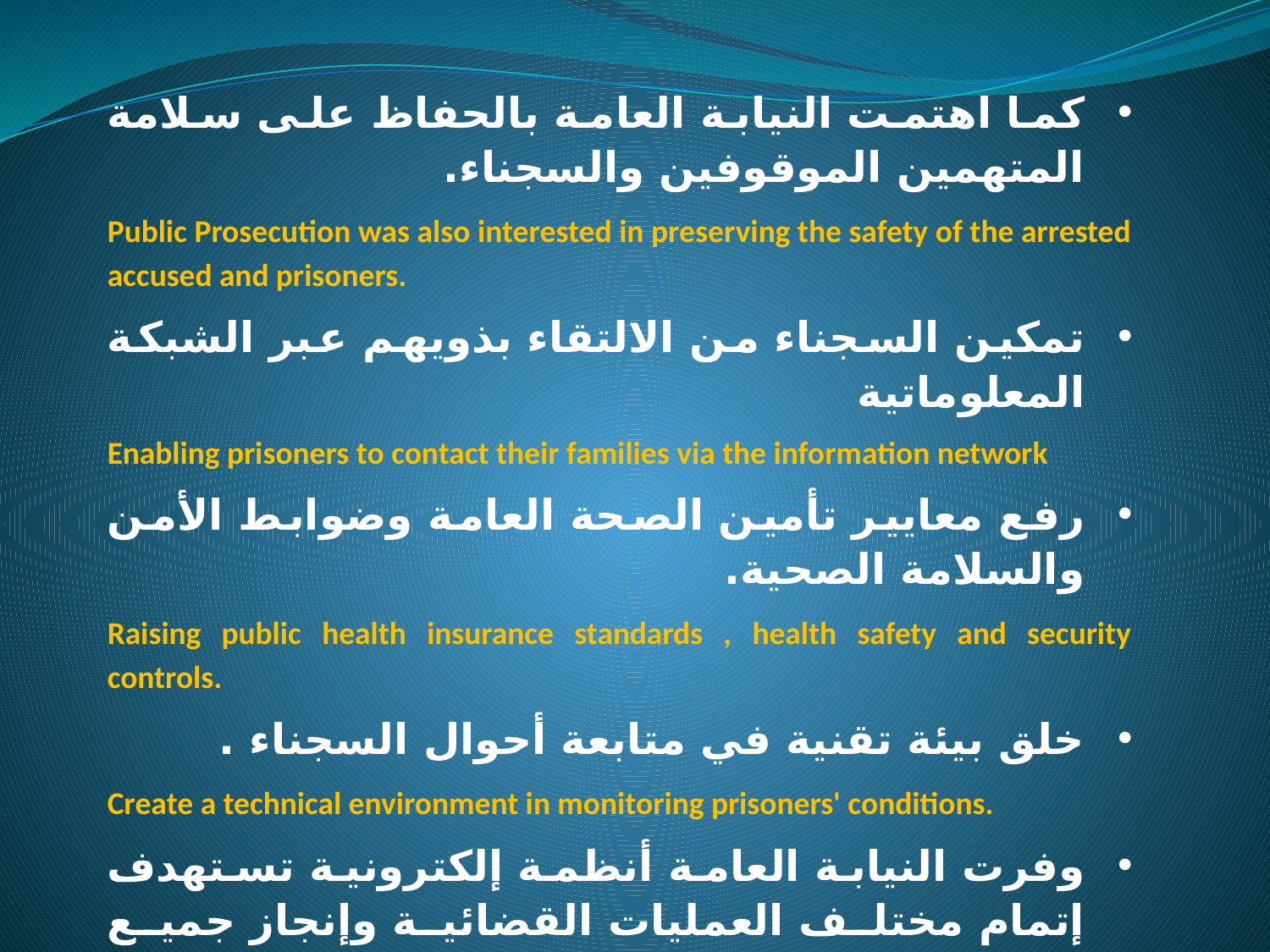

كما اهتمت النيابة العامة بالحفاظ على سلامة المتهمين الموقوفين والسجناء.
Public Prosecution was also interested in preserving the safety of the arrested accused and prisoners.
تمكين السجناء من الالتقاء بذويهم عبر الشبكة المعلوماتية
Enabling prisoners to contact their families via the information network
رفع معايير تأمين الصحة العامة وضوابط الأمن والسلامة الصحية.
Raising public health insurance standards , health safety and security controls.
خلق بيئة تقنية في متابعة أحوال السجناء .
Create a technical environment in monitoring prisoners' conditions.
وفرت النيابة العامة أنظمة إلكترونية تستهدف إتمام مختلف العمليات القضائية وإنجاز جميع المعاملات المرتبطة بها عن بُعد.
Public Prosecution has provided electronic systems aimed at completing various judicial processes and completing all related transactions remotely.